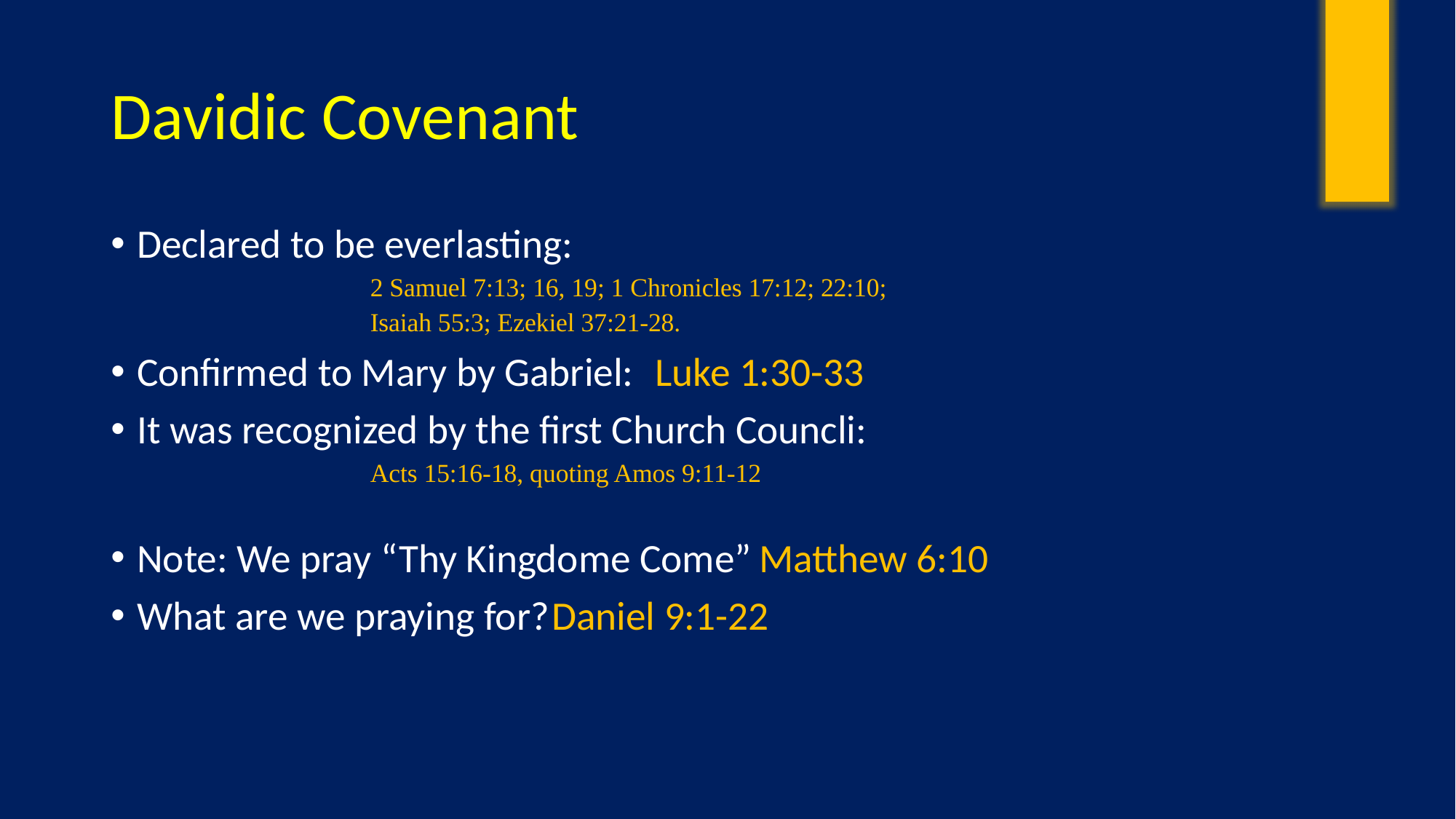

# Davidic Covenant
Declared to be everlasting:
2 Samuel 7:13; 16, 19; 1 Chronicles 17:12; 22:10;
Isaiah 55:3; Ezekiel 37:21-28.
Confirmed to Mary by Gabriel:		Luke 1:30-33
It was recognized by the first Church Councli:
Acts 15:16-18, quoting Amos 9:11-12

Note: We pray “Thy Kingdome Come”	Matthew 6:10
What are we praying for?			Daniel 9:1-22